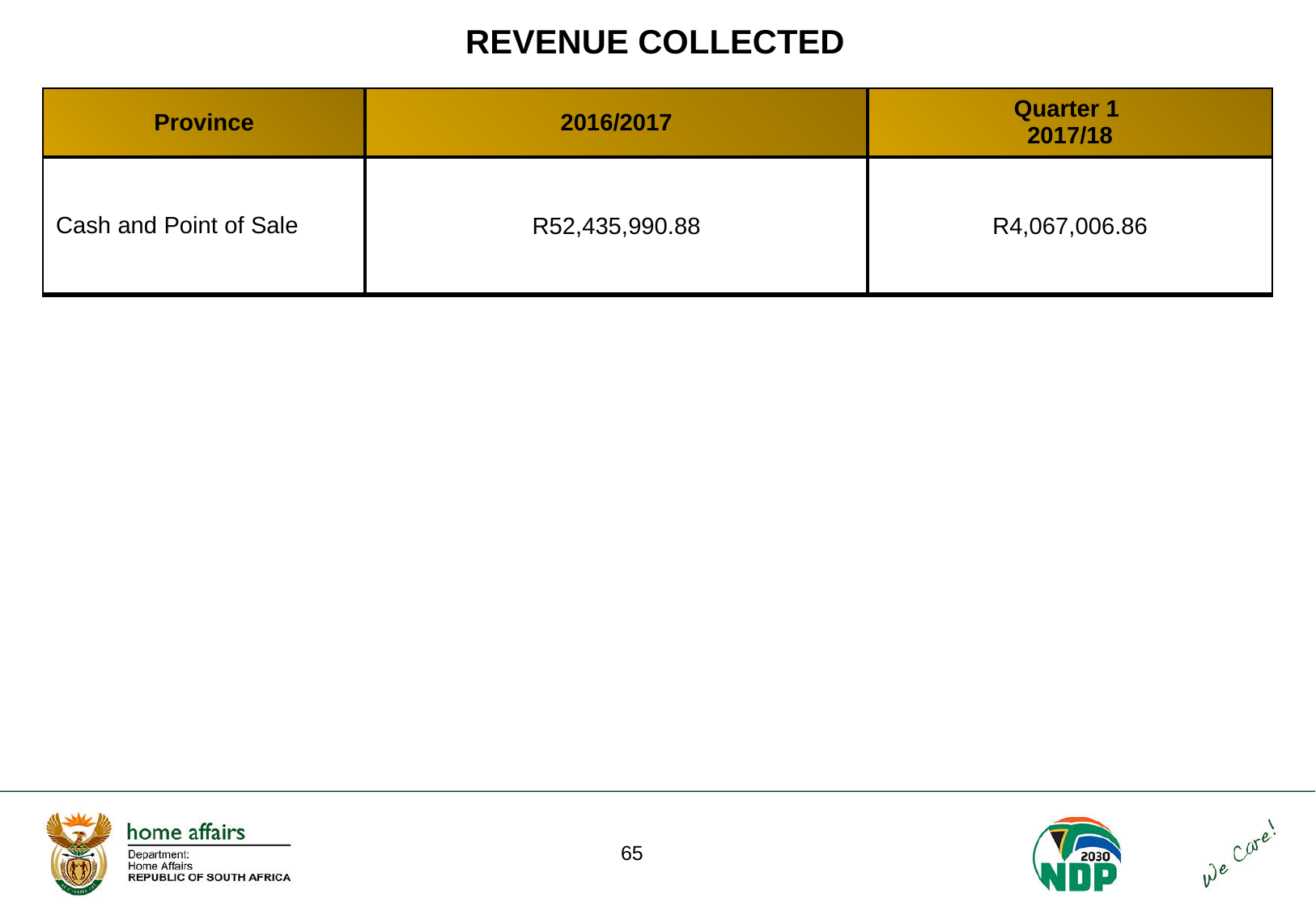

REVENUE COLLECTED
| Province | 2016/2017 | Quarter 1 2017/18 |
| --- | --- | --- |
| Cash and Point of Sale | R52,435,990.88 | R4,067,006.86 |
65